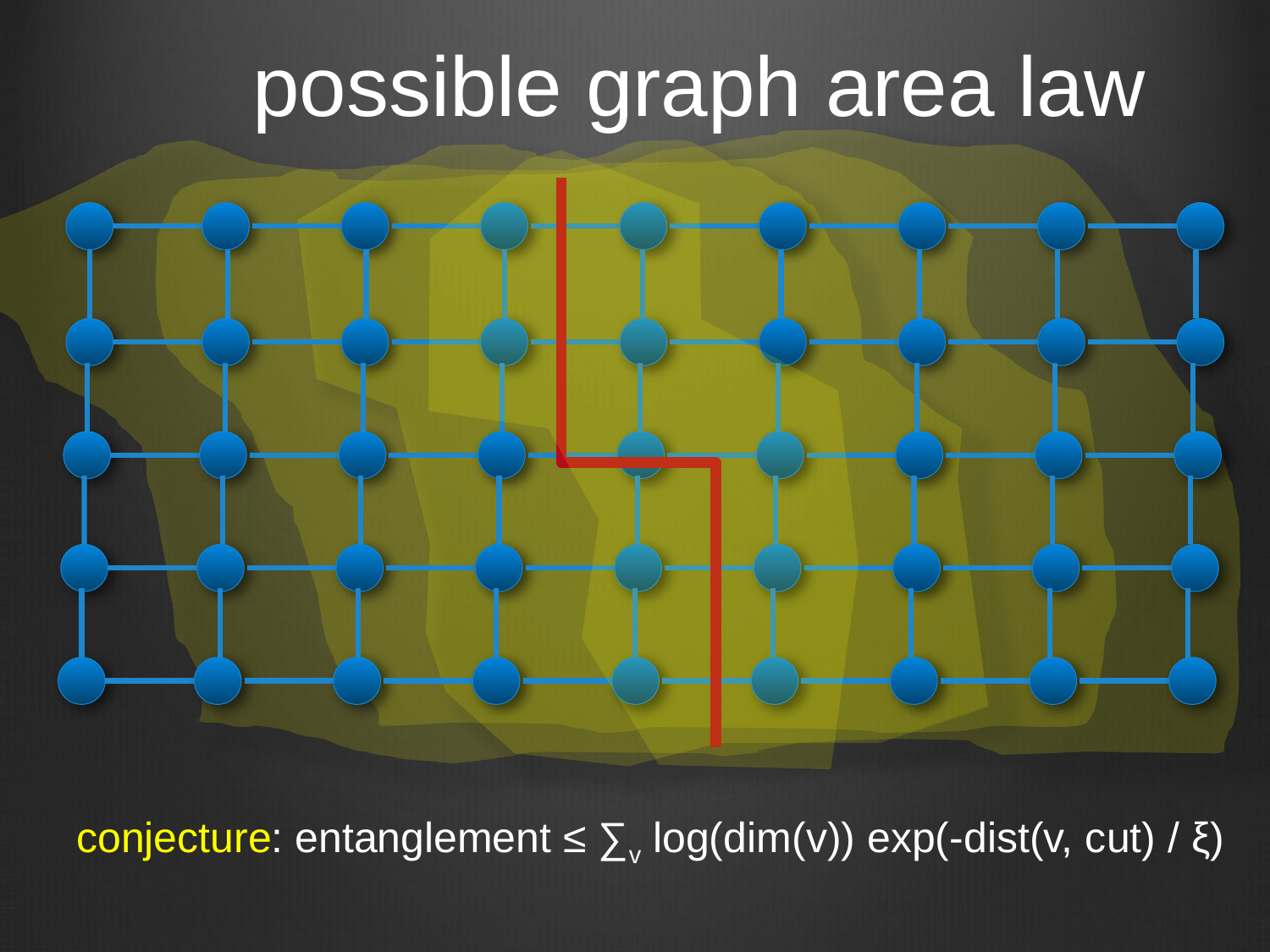

# possible graph area law

conjecture: entanglement ≤ ∑v log(dim(v)) exp(-dist(v, cut) / ξ)